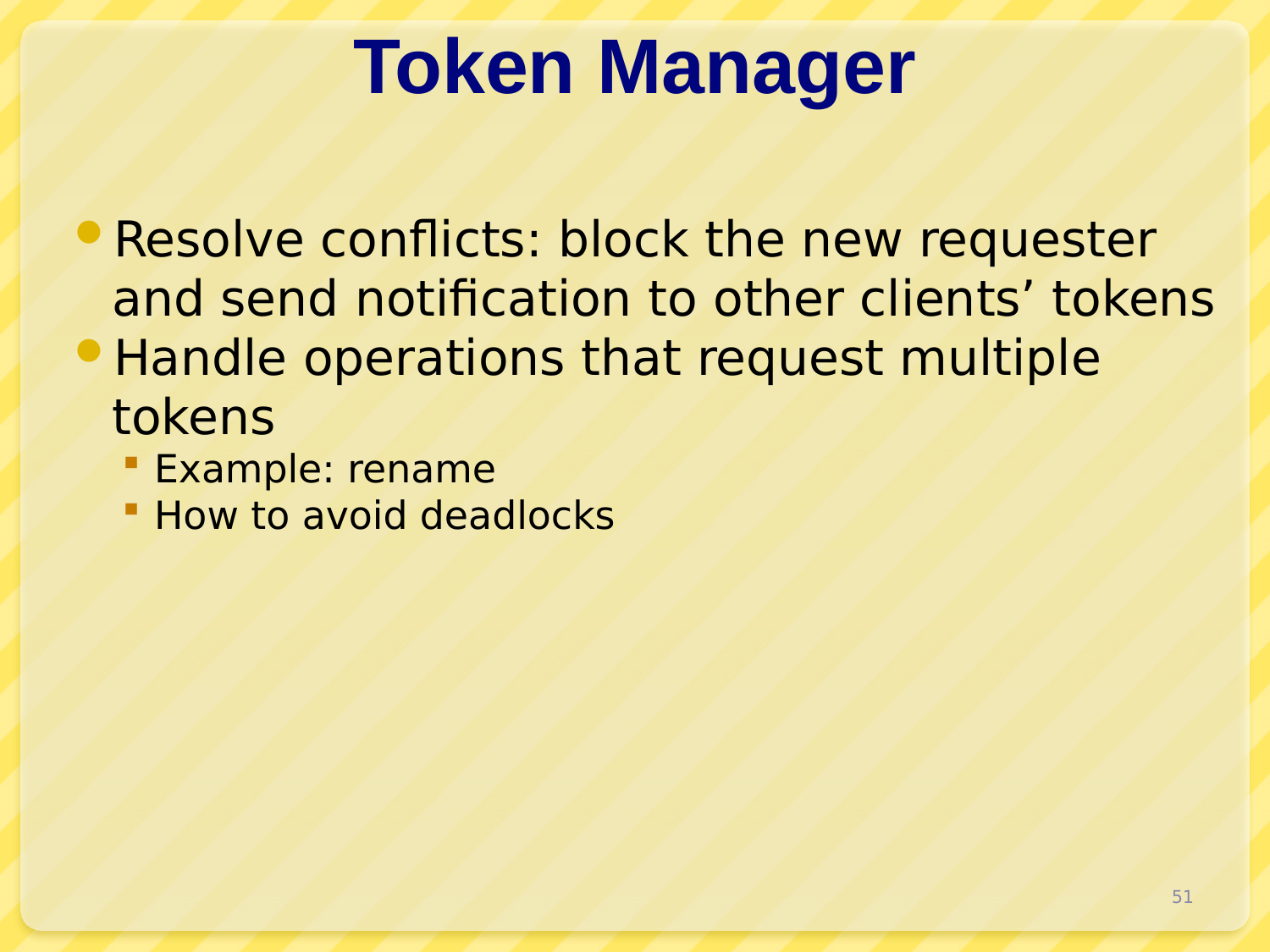

# Token Manager
Resolve conflicts: block the new requester and send notification to other clients’ tokens
Handle operations that request multiple tokens
Example: rename
How to avoid deadlocks
51